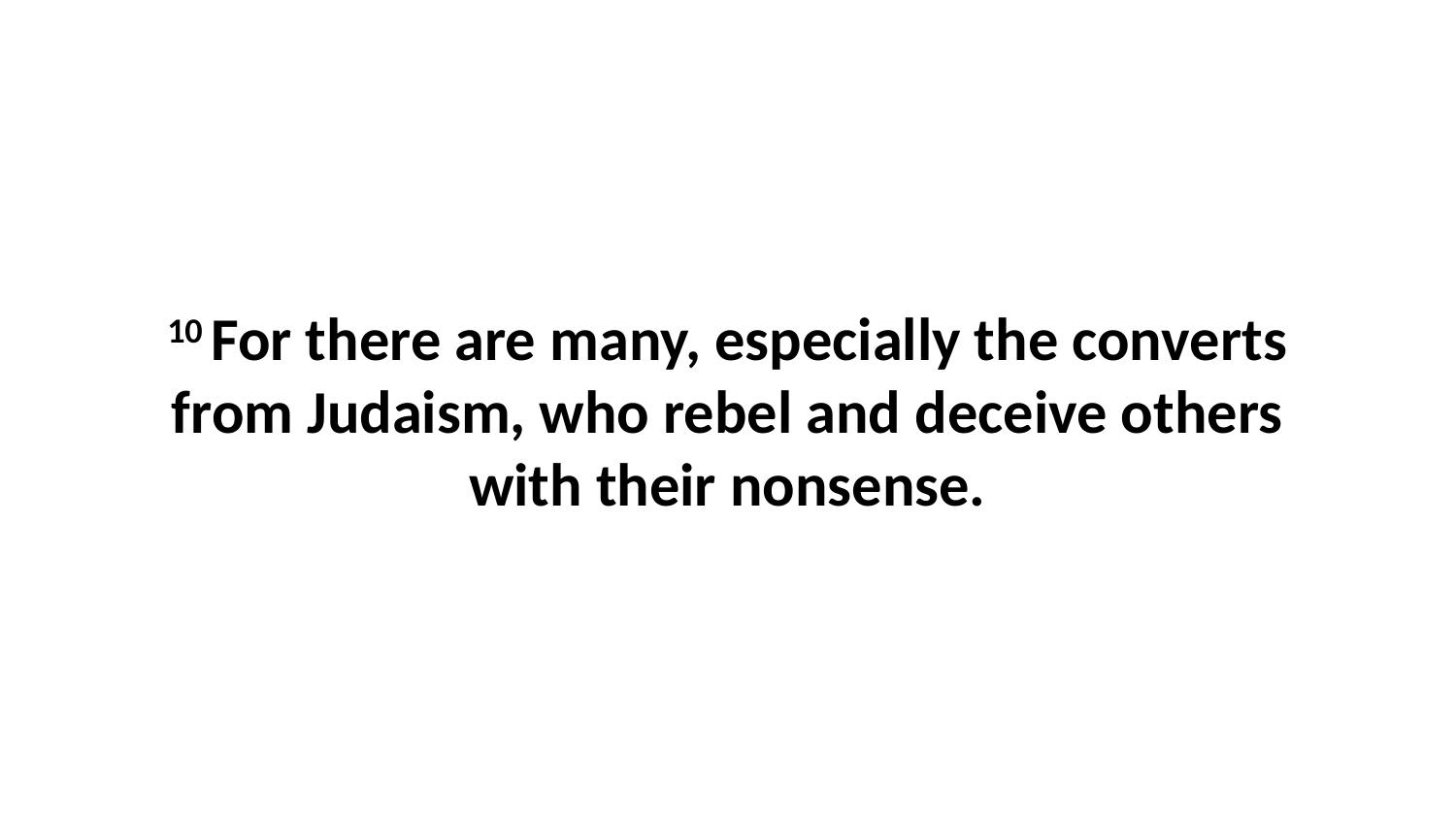

10 For there are many, especially the converts from Judaism, who rebel and deceive others with their nonsense.